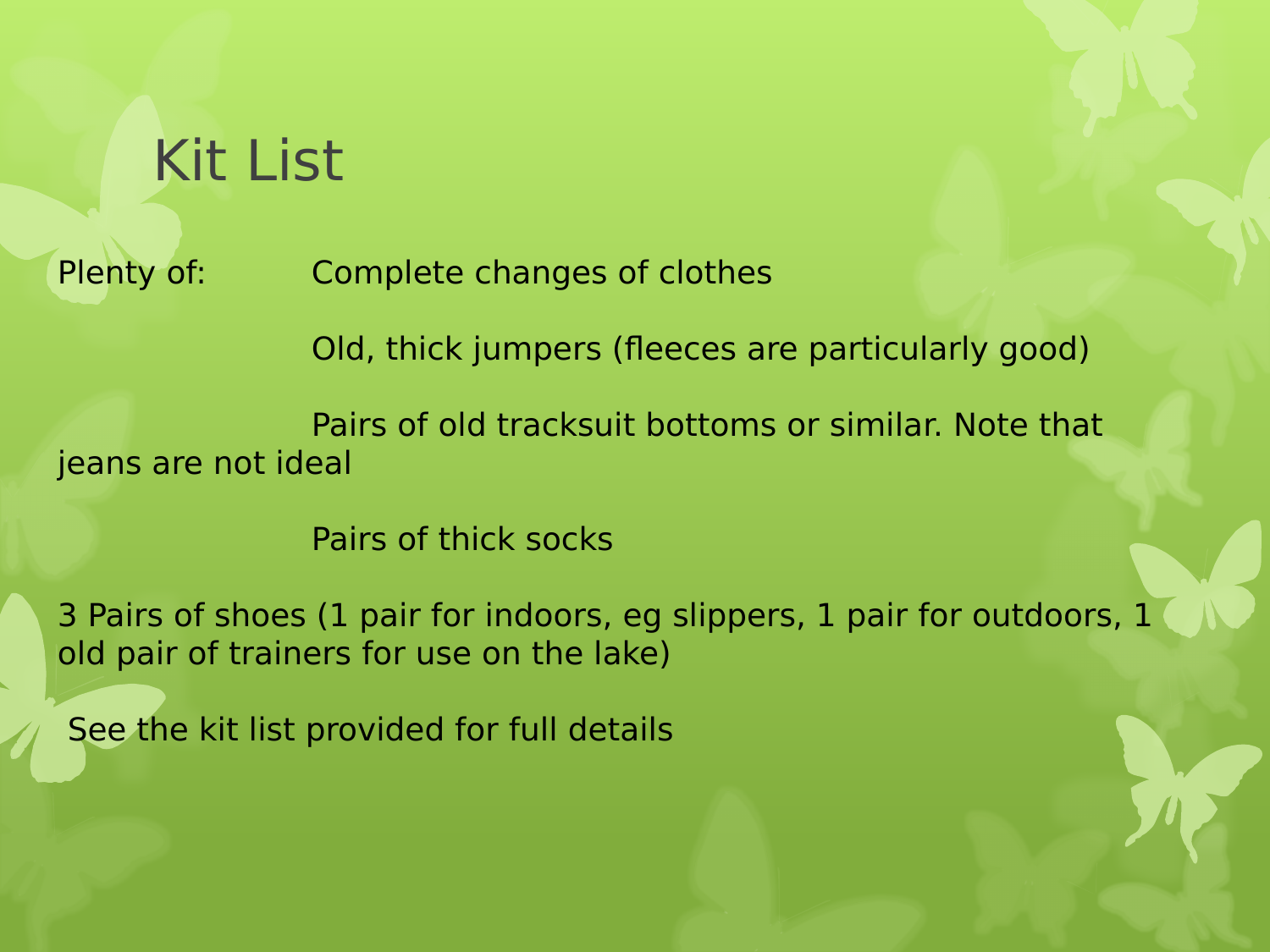

# Kit List
Plenty of:	Complete changes of clothes

		Old, thick jumpers (fleeces are particularly good)

		Pairs of old tracksuit bottoms or similar. Note that jeans are not ideal

		Pairs of thick socks

3 Pairs of shoes (1 pair for indoors, eg slippers, 1 pair for outdoors, 1 old pair of trainers for use on the lake)

 See the kit list provided for full details